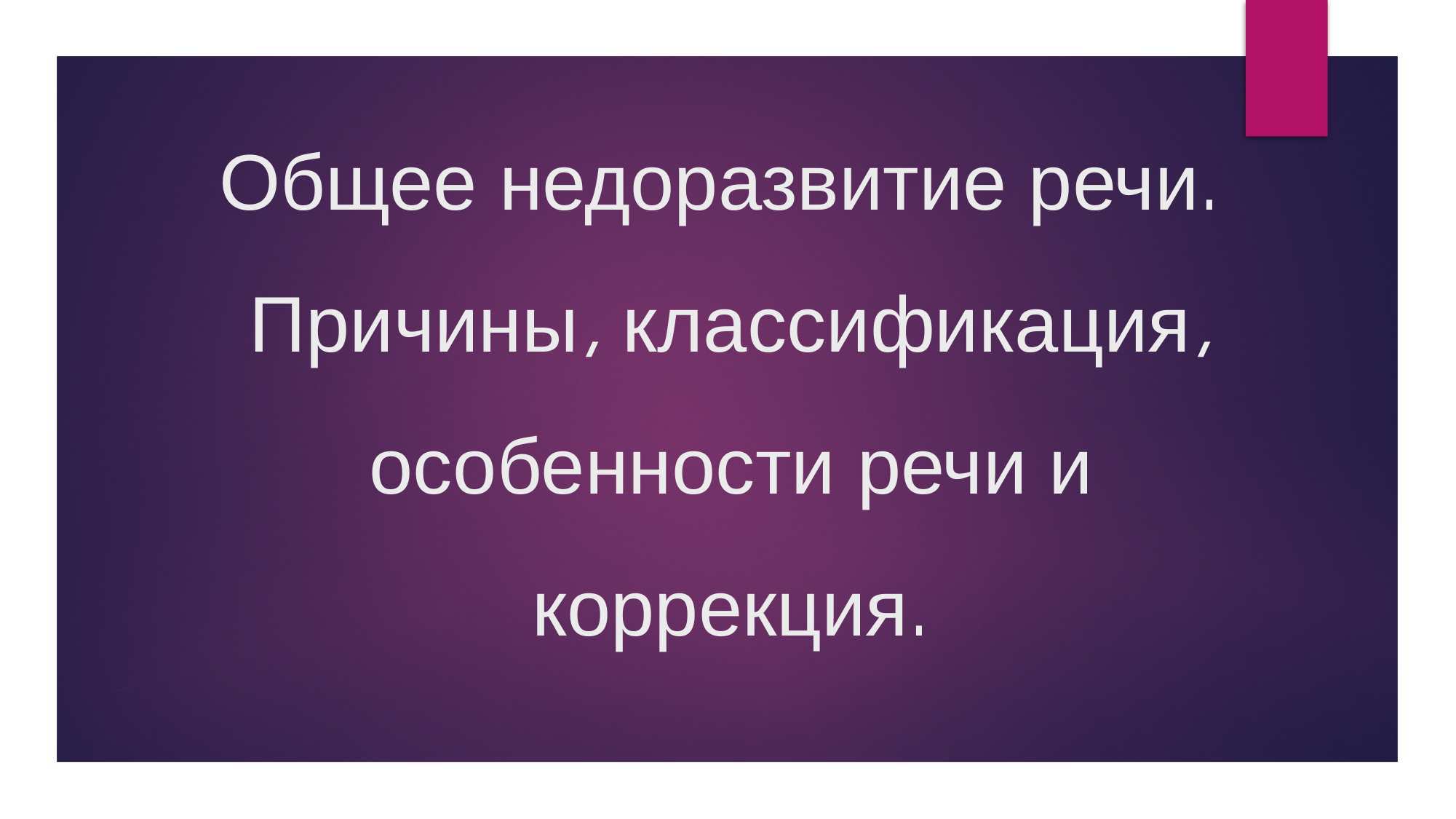

# Общее недоразвитие речи. Причины, классификация, особенности речи и коррекция.